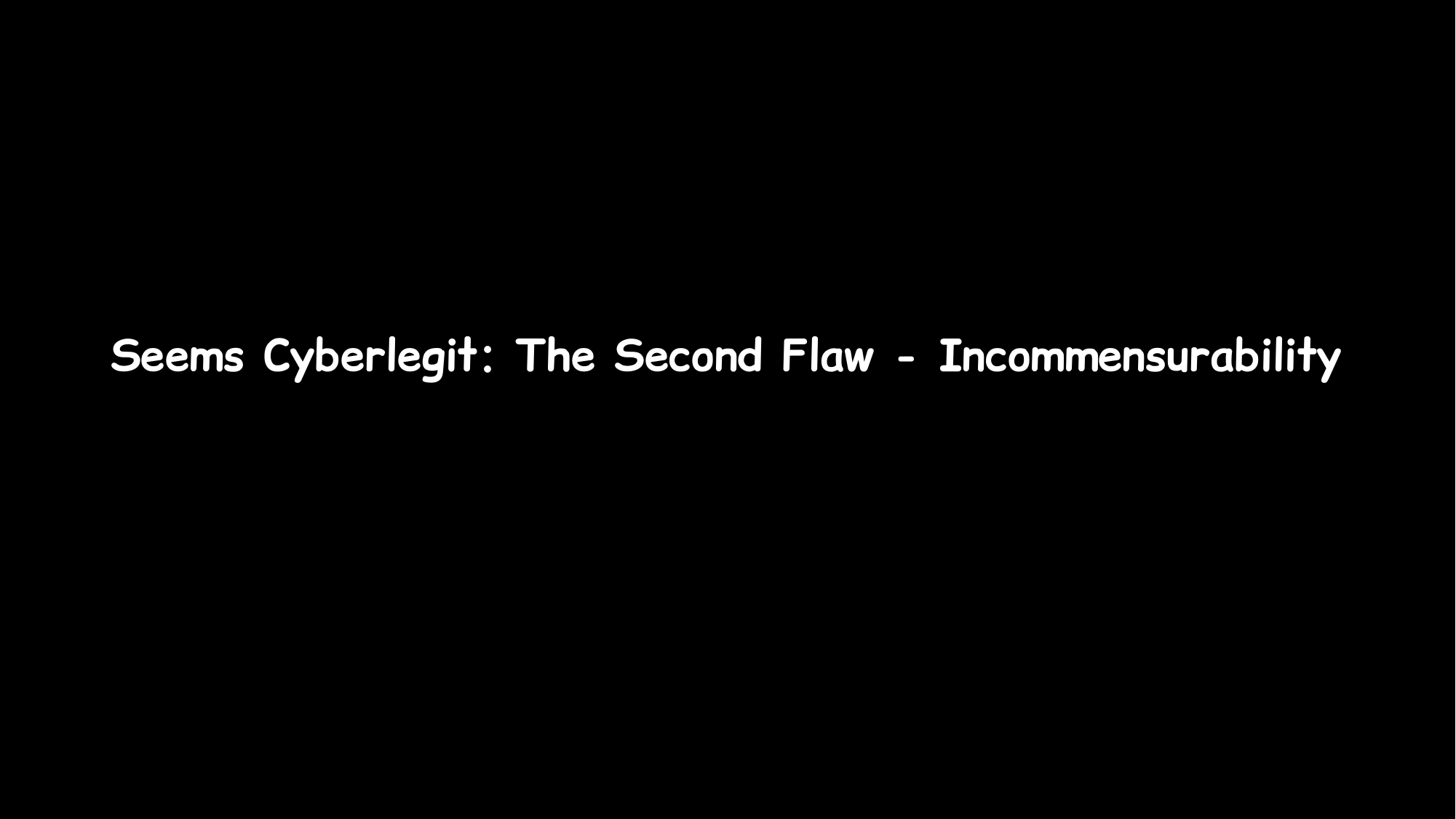

# Seems Cyberlegit: The Second Flaw - Incommensurability